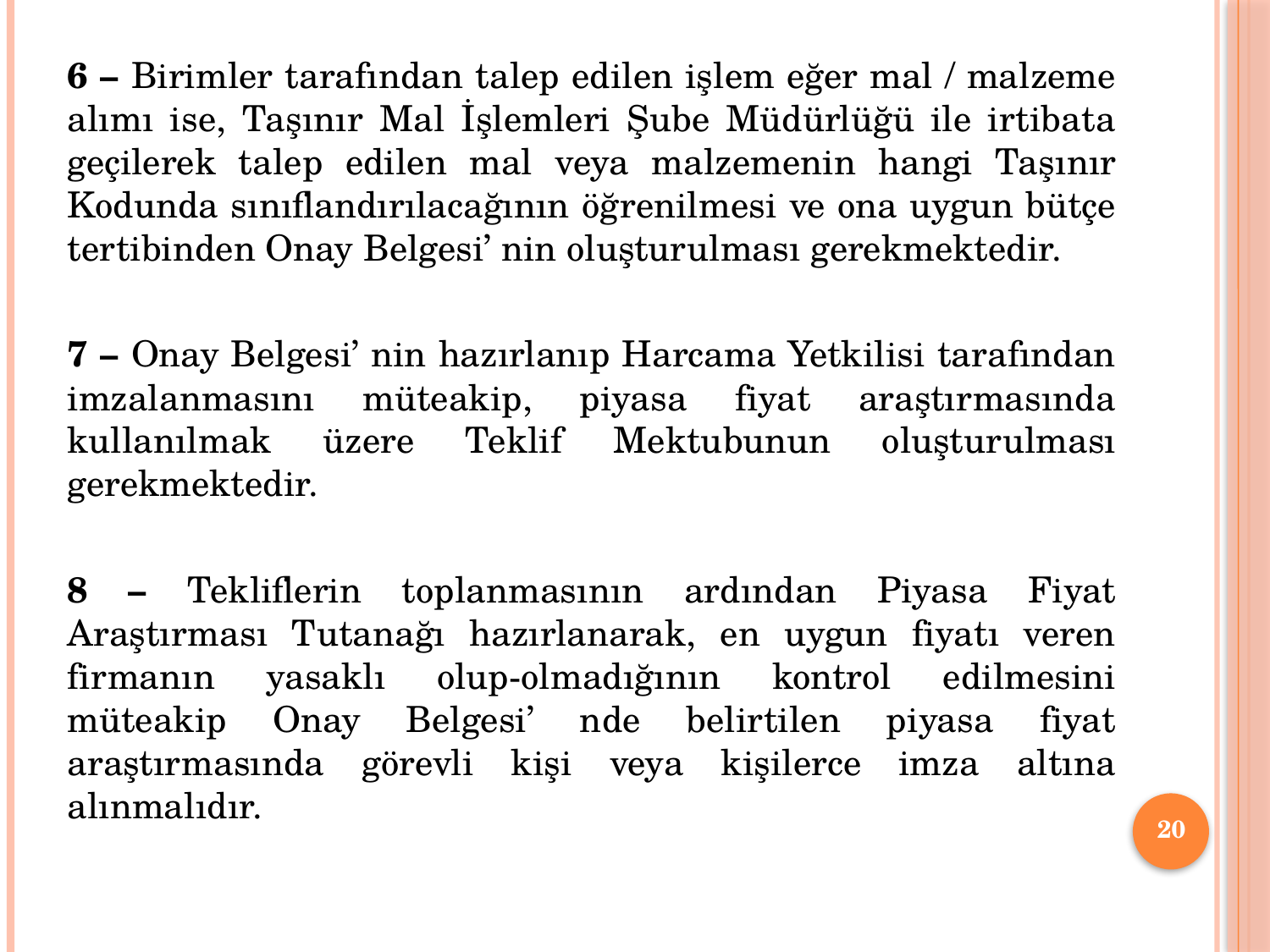

6 – Birimler tarafından talep edilen işlem eğer mal / malzeme alımı ise, Taşınır Mal İşlemleri Şube Müdürlüğü ile irtibata geçilerek talep edilen mal veya malzemenin hangi Taşınır Kodunda sınıflandırılacağının öğrenilmesi ve ona uygun bütçe tertibinden Onay Belgesi’ nin oluşturulması gerekmektedir.

7 – Onay Belgesi’ nin hazırlanıp Harcama Yetkilisi tarafından imzalanmasını müteakip, piyasa fiyat araştırmasında kullanılmak üzere Teklif Mektubunun oluşturulması gerekmektedir.

8 – Tekliflerin toplanmasının ardından Piyasa Fiyat Araştırması Tutanağı hazırlanarak, en uygun fiyatı veren firmanın yasaklı olup-olmadığının kontrol edilmesini müteakip Onay Belgesi’ nde belirtilen piyasa fiyat araştırmasında görevli kişi veya kişilerce imza altına alınmalıdır.
20